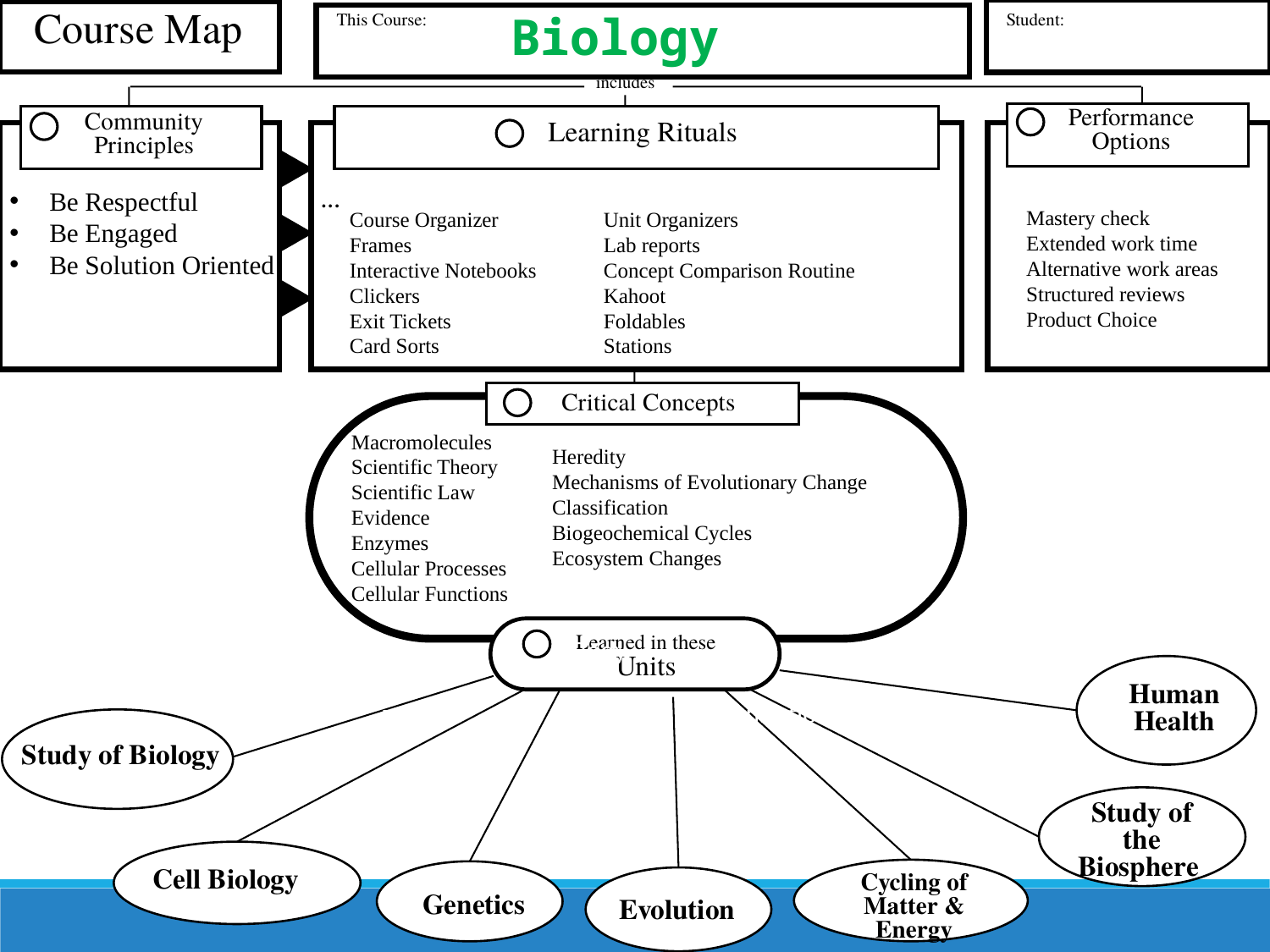

Course Map
This Course:
Student:

includes

Performance
Options

Community
Principles

Learning Rituals

Critical Concepts

Learned in these
Units

Biology
…
Be Respectful
Be Engaged
Be Solution Oriented
Mastery check
Extended work time
Alternative work areas
Structured reviews
Product Choice
Course Organizer	Unit Organizers
Frames		Lab reports
Interactive Notebooks	Concept Comparison Routine
Clickers		Kahoot
Exit Tickets		Foldables
Card Sorts		Stations
Macromolecules
Scientific Theory
Scientific Law
Evidence
Enzymes
Cellular Processes
Cellular Functions

Body

Heredity
Mechanisms of Evolutionary Change
Classification
Biogeochemical Cycles
Ecosystem Changes

Body
Organization

Human
Health

Study of Biology

Study of the Biosphere

Cell Biology

Cycling of Matter & Energy

Genetics
Evolution